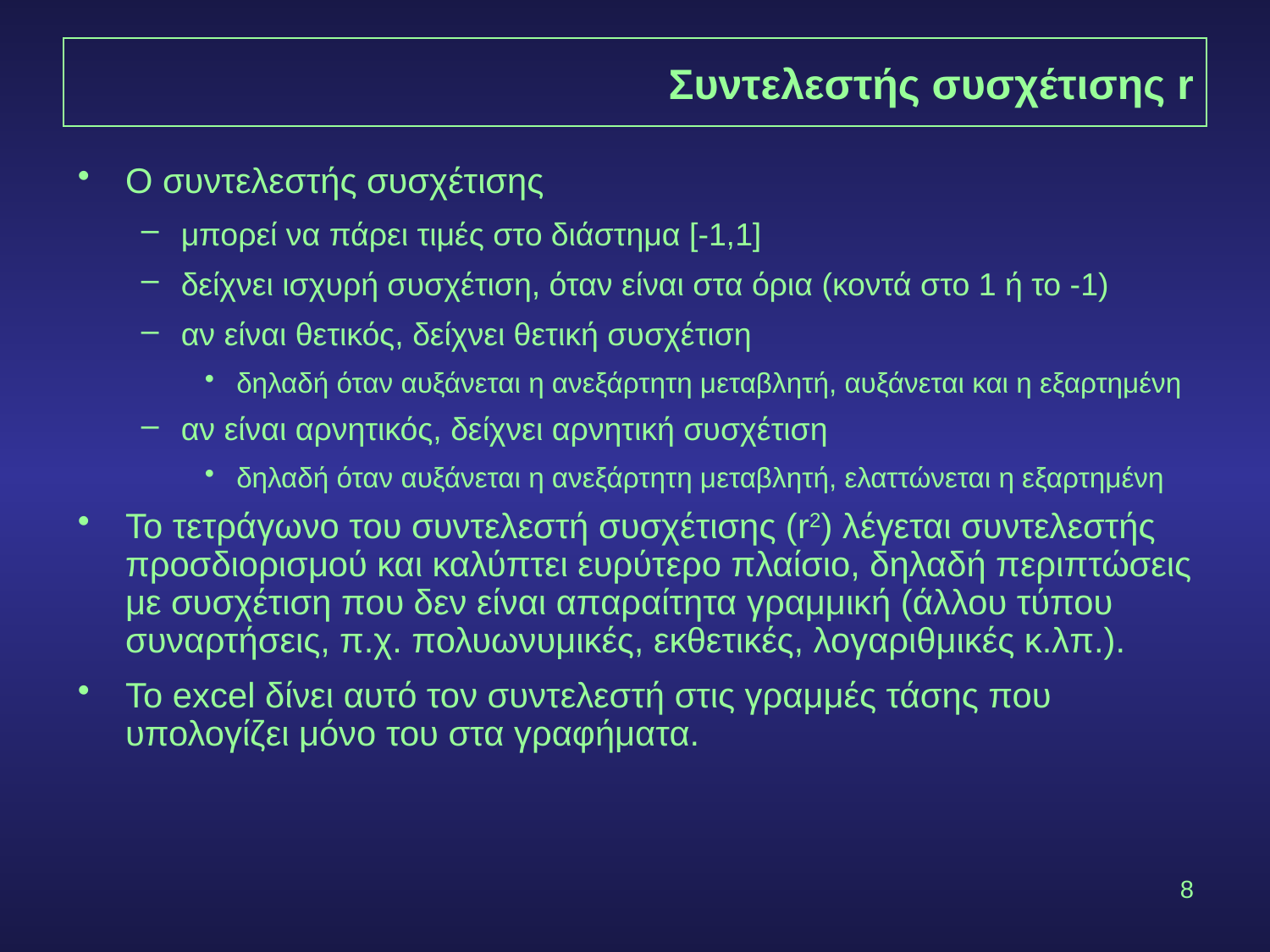

# Συντελεστής συσχέτισης r
Ο συντελεστής συσχέτισης
μπορεί να πάρει τιμές στο διάστημα [-1,1]
δείχνει ισχυρή συσχέτιση, όταν είναι στα όρια (κοντά στο 1 ή το -1)
αν είναι θετικός, δείχνει θετική συσχέτιση
δηλαδή όταν αυξάνεται η ανεξάρτητη μεταβλητή, αυξάνεται και η εξαρτημένη
αν είναι αρνητικός, δείχνει αρνητική συσχέτιση
δηλαδή όταν αυξάνεται η ανεξάρτητη μεταβλητή, ελαττώνεται η εξαρτημένη
Το τετράγωνο του συντελεστή συσχέτισης (r2) λέγεται συντελεστής προσδιορισμού και καλύπτει ευρύτερο πλαίσιο, δηλαδή περιπτώσεις με συσχέτιση που δεν είναι απαραίτητα γραμμική (άλλου τύπου συναρτήσεις, π.χ. πολυωνυμικές, εκθετικές, λογαριθμικές κ.λπ.).
Το excel δίνει αυτό τον συντελεστή στις γραμμές τάσης που υπολογίζει μόνο του στα γραφήματα.

8